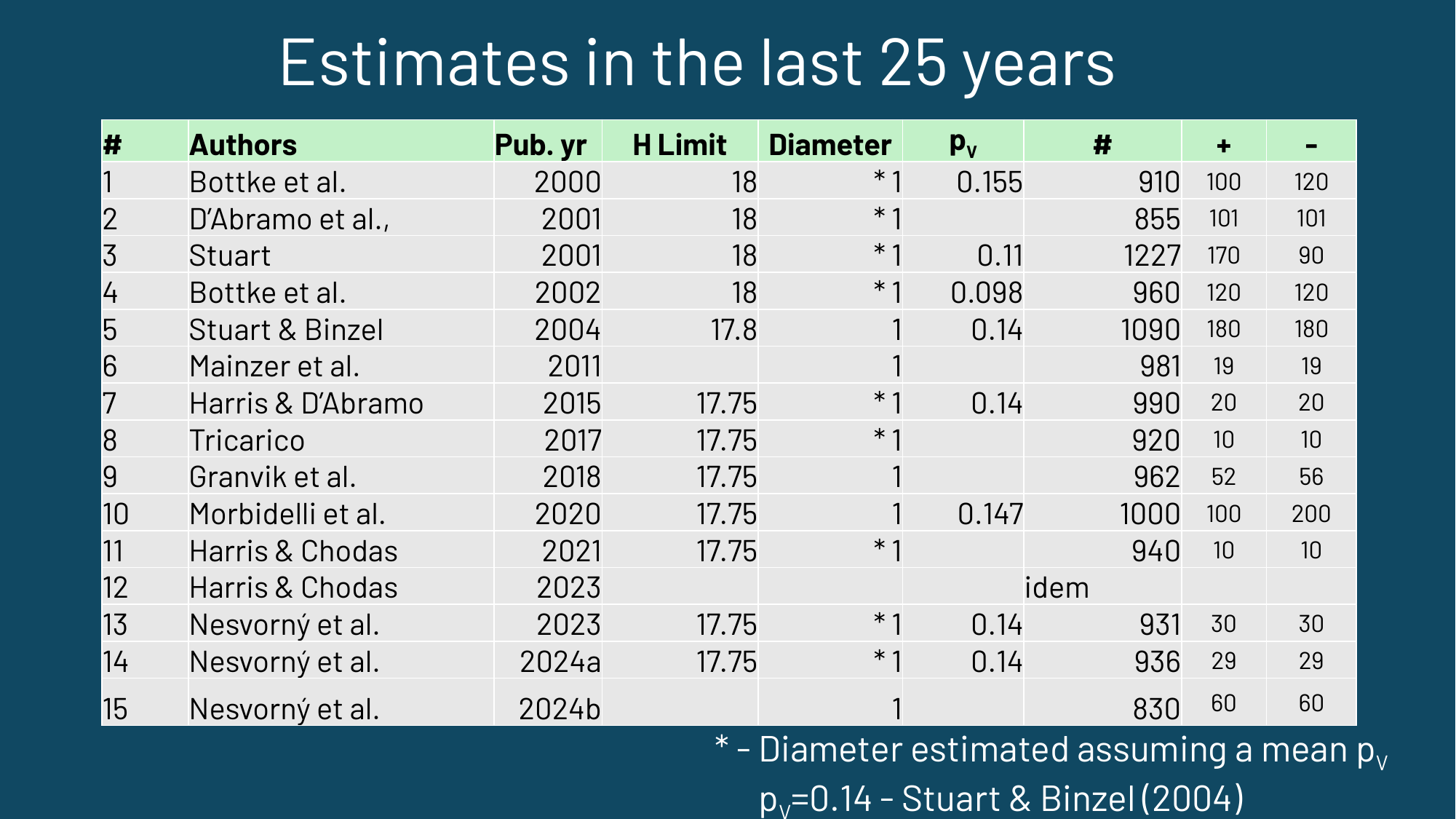

# Estimates in the last 25 years
| # | Authors | Pub. yr | H Limit | Diameter | pV | # | + | - |
| --- | --- | --- | --- | --- | --- | --- | --- | --- |
| 1 | Bottke et al. | 2000 | 18 | \* 1 | 0.155 | 910 | 100 | 120 |
| 2 | D’Abramo et al., | 2001 | 18 | \* 1 |  | 855 | 101 | 101 |
| 3 | Stuart | 2001 | 18 | \* 1 | 0.11 | 1227 | 170 | 90 |
| 4 | Bottke et al. | 2002 | 18 | \* 1 | 0.098 | 960 | 120 | 120 |
| 5 | Stuart & Binzel | 2004 | 17.8 | 1 | 0.14 | 1090 | 180 | 180 |
| 6 | Mainzer et al. | 2011 |  | 1 |  | 981 | 19 | 19 |
| 7 | Harris & D’Abramo | 2015 | 17.75 | \* 1 | 0.14 | 990 | 20 | 20 |
| 8 | Tricarico | 2017 | 17.75 | \* 1 |  | 920 | 10 | 10 |
| 9 | Granvik et al. | 2018 | 17.75 | 1 |  | 962 | 52 | 56 |
| 10 | Morbidelli et al. | 2020 | 17.75 | 1 | 0.147 | 1000 | 100 | 200 |
| 11 | Harris & Chodas | 2021 | 17.75 | \* 1 |  | 940 | 10 | 10 |
| 12 | Harris & Chodas | 2023 |  |  |  | idem |  |  |
| 13 | Nesvorný et al. | 2023 | 17.75 | \* 1 | 0.14 | 931 | 30 | 30 |
| 14 | Nesvorný et al. | 2024a | 17.75 | \* 1 | 0.14 | 936 | 29 | 29 |
| 15 | Nesvorný et al. | 2024b |  | 1 |  | 830 | 60 | 60 |
* - Diameter estimated assuming a mean pV
      pV=0.14 - Stuart & Binzel (2004)